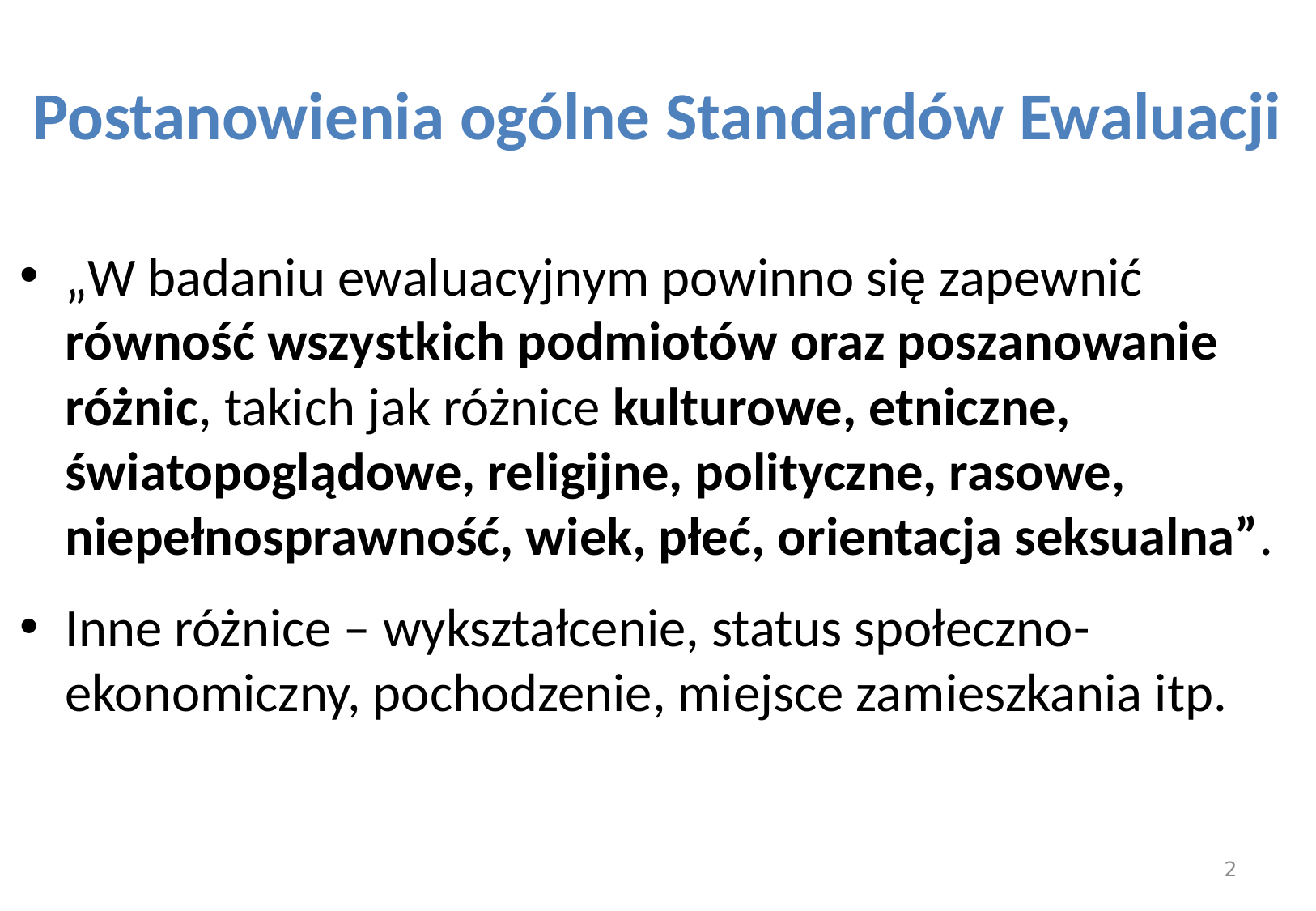

# Postanowienia ogólne Standardów Ewaluacji
„W badaniu ewaluacyjnym powinno się zapewnić równość wszystkich podmiotów oraz poszanowanie różnic, takich jak różnice kulturowe, etniczne, światopoglądowe, religijne, polityczne, rasowe,  niepełnosprawność, wiek, płeć, orientacja seksualna”.
Inne różnice – wykształcenie, status społeczno-ekonomiczny, pochodzenie, miejsce zamieszkania itp.

2